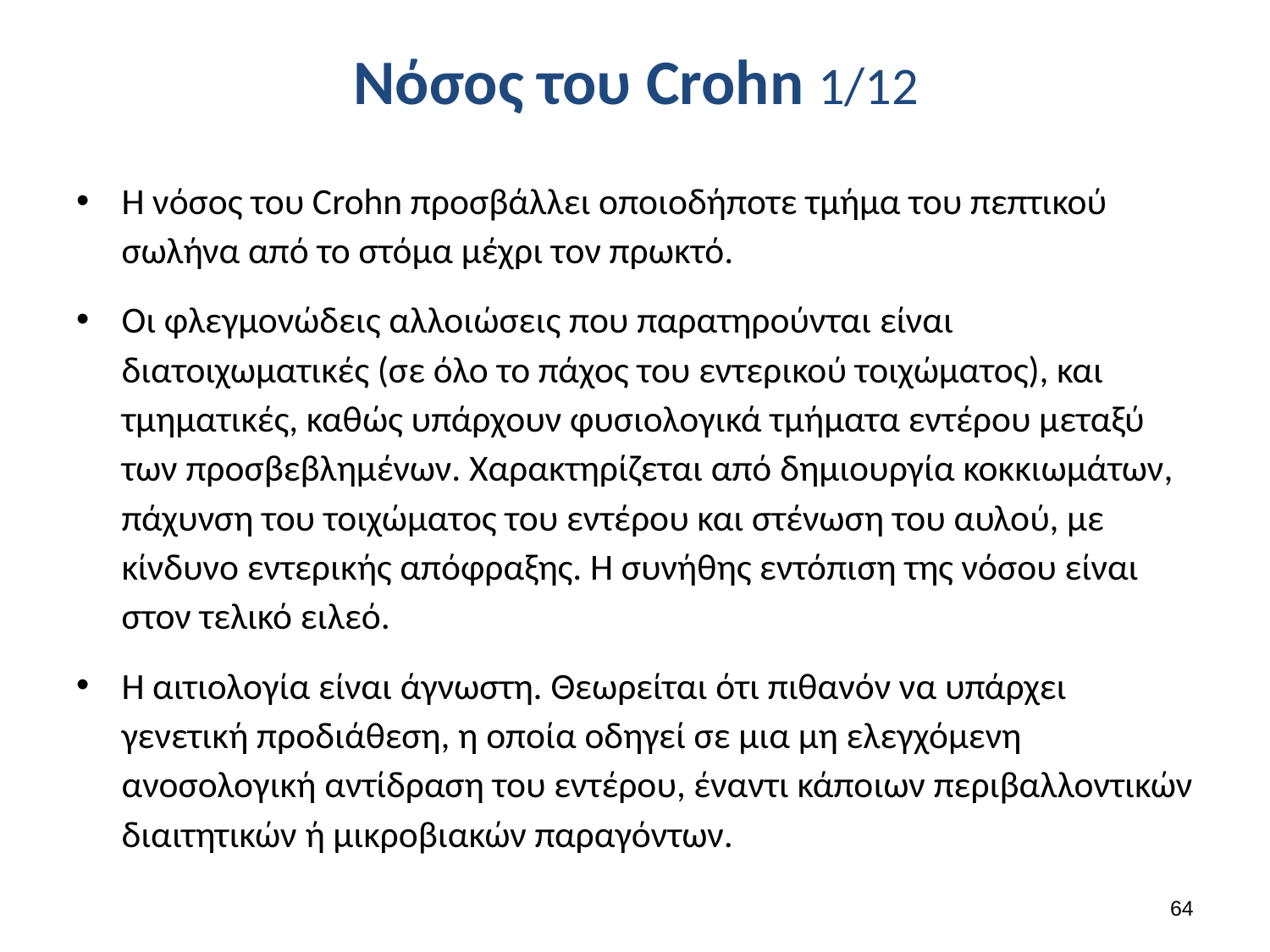

# Νόσος του Crohn 1/12
Η νόσος του Crohn προσβάλλει οποιοδήποτε τμήμα του πεπτικού σωλήνα από το στόμα μέχρι τον πρωκτό.
Οι φλεγμονώδεις αλλοιώσεις που παρατηρούνται είναι διατοιχωματικές (σε όλο το πάχος του εντερικού τοιχώματος), και τμηματικές, καθώς υπάρχουν φυσιολογικά τμήματα εντέρου μεταξύ των προσβεβλημένων. Χαρακτηρίζεται από δημιουργία κοκκιωμάτων, πάχυνση του τοιχώματος του εντέρου και στένωση του αυλού, με κίνδυνο εντερικής απόφραξης. Η συνήθης εντόπιση της νόσου είναι στον τελικό ειλεό.
Η αιτιολογία είναι άγνωστη. Θεωρείται ότι πιθανόν να υπάρχει γενετική προδιάθεση, η οποία οδηγεί σε μια μη ελεγχόμενη ανοσολογική αντίδραση του εντέρου, έναντι κάποιων περιβαλλοντικών διαιτητικών ή μικροβιακών παραγόντων.

64